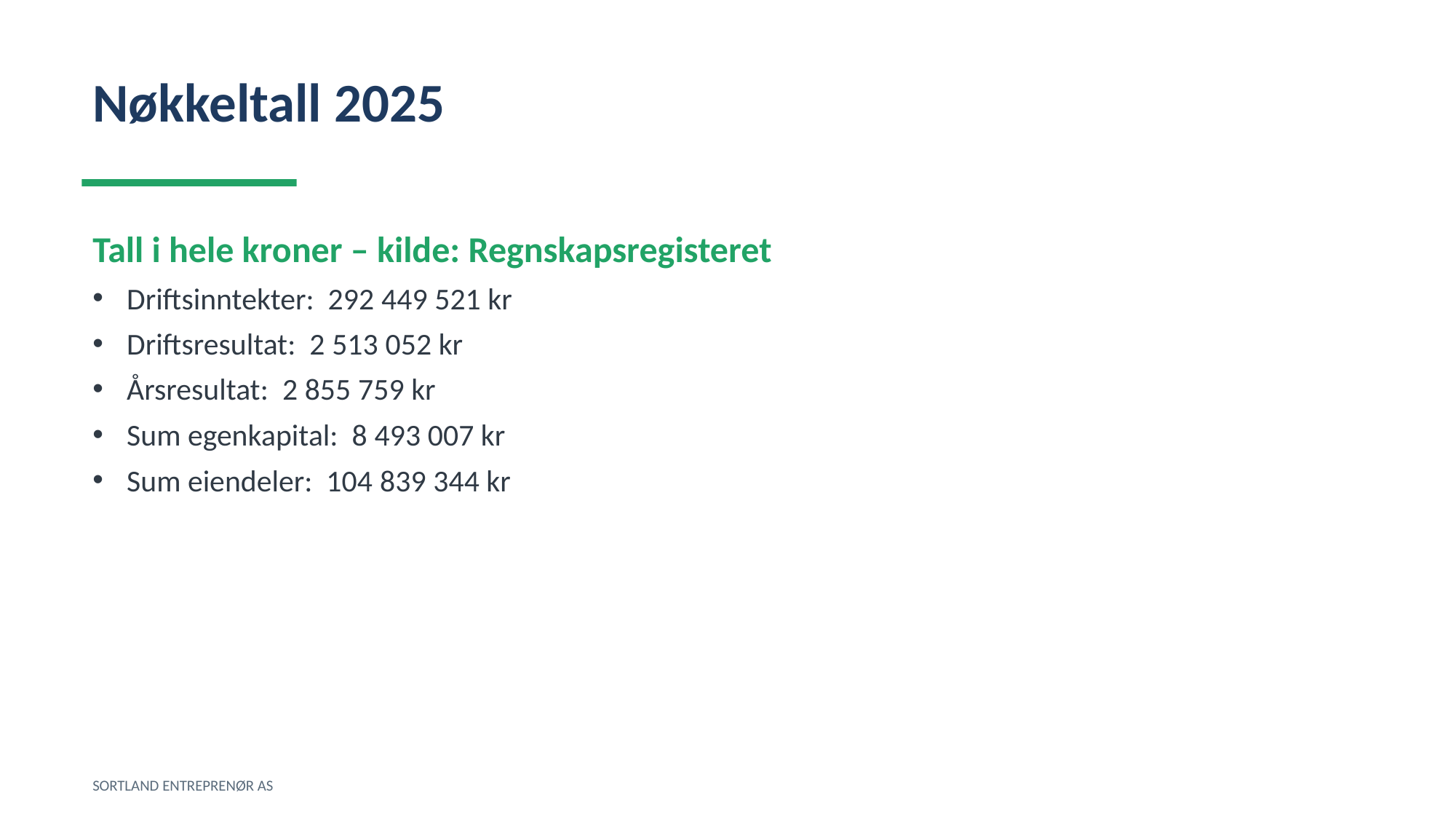

Nøkkeltall 2025

Tall i hele kroner – kilde: Regnskapsregisteret
Driftsinntekter:  292 449 521 kr
Driftsresultat:  2 513 052 kr
Årsresultat:  2 855 759 kr
Sum egenkapital:  8 493 007 kr
Sum eiendeler:  104 839 344 kr
SORTLAND ENTREPRENØR AS